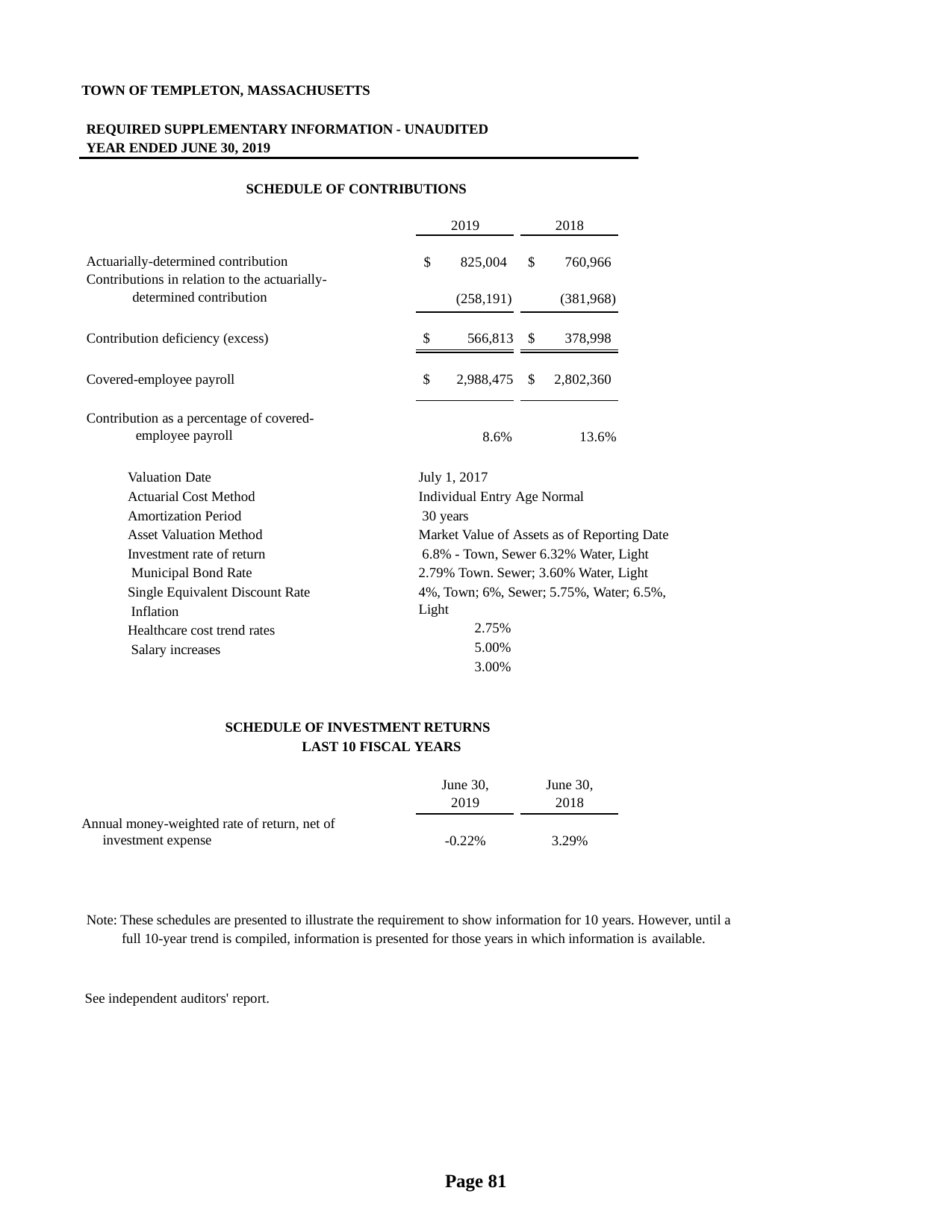

TOWN OF TEMPLETON, MASSACHUSETTS

REQUIRED SUPPLEMENTARY INFORMATION - UNAUDITED  YEAR ENDED JUNE 30, 2019

SCHEDULE OF CONTRIBUTIONS

|  | 2019 |  | 2018 |
| --- | --- | --- | --- |
| Actuarially-determined contribution Contributions in relation to the actuarially- determined contribution | $ 825,004 (258,191) |  | $ 760,966 (381,968) |
| Contribution deficiency (excess) | $ 566,813 |  | $ 378,998 |
| Covered-employee payroll | $ 2,988,475 |  | $ 2,802,360 |
| Contribution as a percentage of covered- employee payroll | 8.6% |  | 13.6% |

Valuation Date  Actuarial Cost Method  Amortization Period  Asset Valuation Method  Investment rate of return  Municipal Bond Rate
Single Equivalent Discount Rate  Inflation
Healthcare cost trend rates  Salary increases
July 1, 2017
Individual Entry Age Normal  30 years
Market Value of Assets as of Reporting Date  6.8% - Town, Sewer 6.32% Water, Light  2.79% Town. Sewer; 3.60% Water, Light
4%, Town; 6%, Sewer; 5.75%, Water; 6.5%, Light
2.75%
5.00%
3.00%
SCHEDULE OF INVESTMENT RETURNS  LAST 10 FISCAL YEARS
|  | June 30, 2019 |  | June 30, 2018 |
| --- | --- | --- | --- |
| Annual money-weighted rate of return, net of investment expense | -0.22% |  | 3.29% |
Note: These schedules are presented to illustrate the requirement to show information for 10 years. However, until a  full 10-year trend is compiled, information is presented for those years in which information is available.

See independent auditors' report.
Page 81